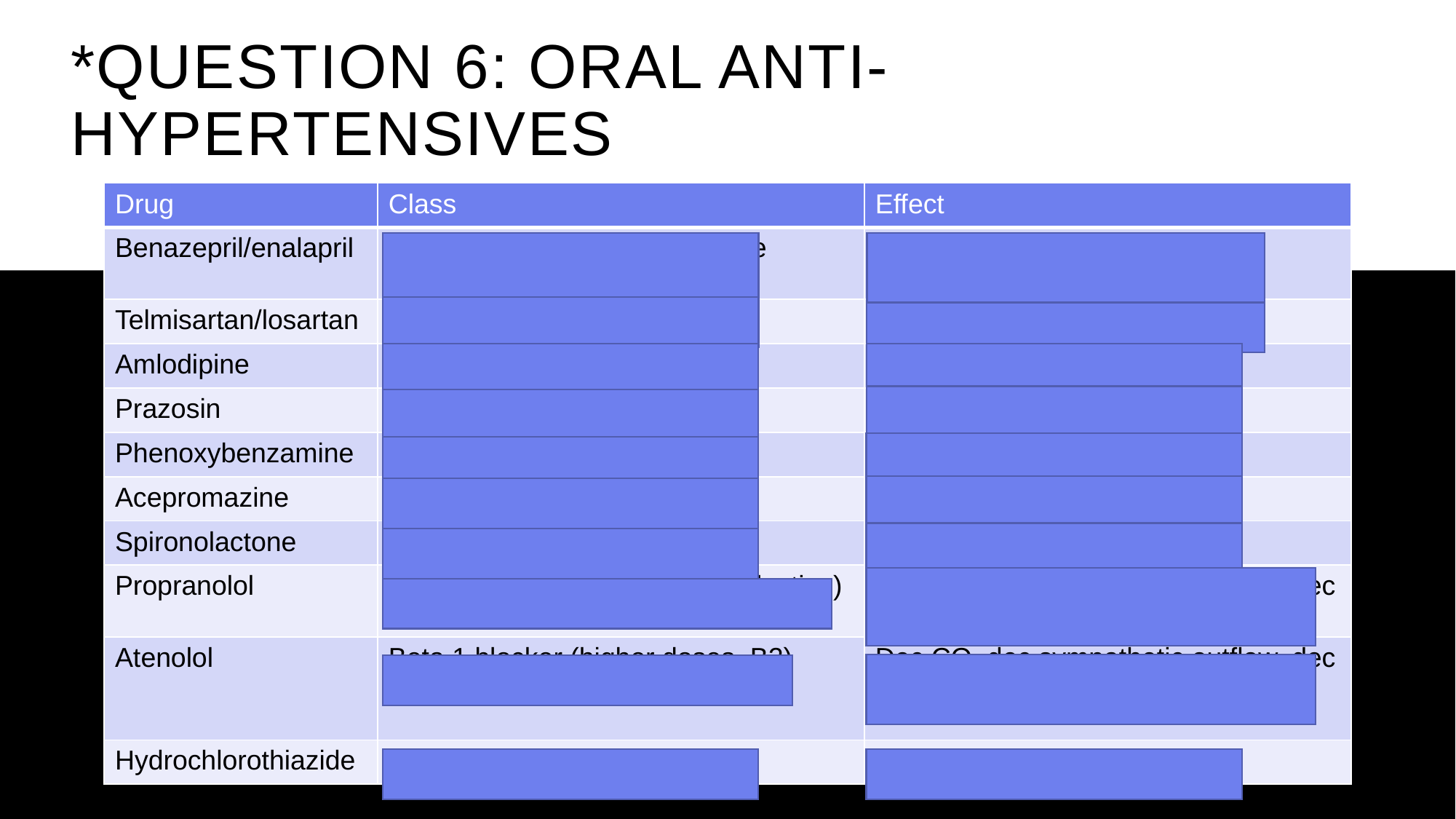

# *question 6: Oral anti-hypertensives
| Drug | Class | Effect |
| --- | --- | --- |
| Benazepril/enalapril | Angiotensin converting enzyme inhibitor | Arterial and venous vasodilation |
| Telmisartan/losartan | Angiotensin 2 receptor blocker | Arterial and venous vasodilation |
| Amlodipine | Calcium channel blocker | Arterial vasodilation |
| Prazosin | A1 blocker | Balanced vasodilation |
| Phenoxybenzamine | A1 and A2 blocker | Balanced vasodilation |
| Acepromazine | A1 blocker | Vasodilation |
| Spironolactone | Aldosterone antagonist | Vasodilation |
| Propranolol | Beta 1 and B2 blocker (non-selective) | Dec CO, dec sympathetic outflow, dec BP, cardiodepression |
| Atenolol | Beta 1 blocker (higher doses, B2) | Dec CO, dec sympathetic outflow, dec BP, cardiodepression |
| Hydrochlorothiazide | Thiazide diuretic | Vasodilation (mostly arterial) |